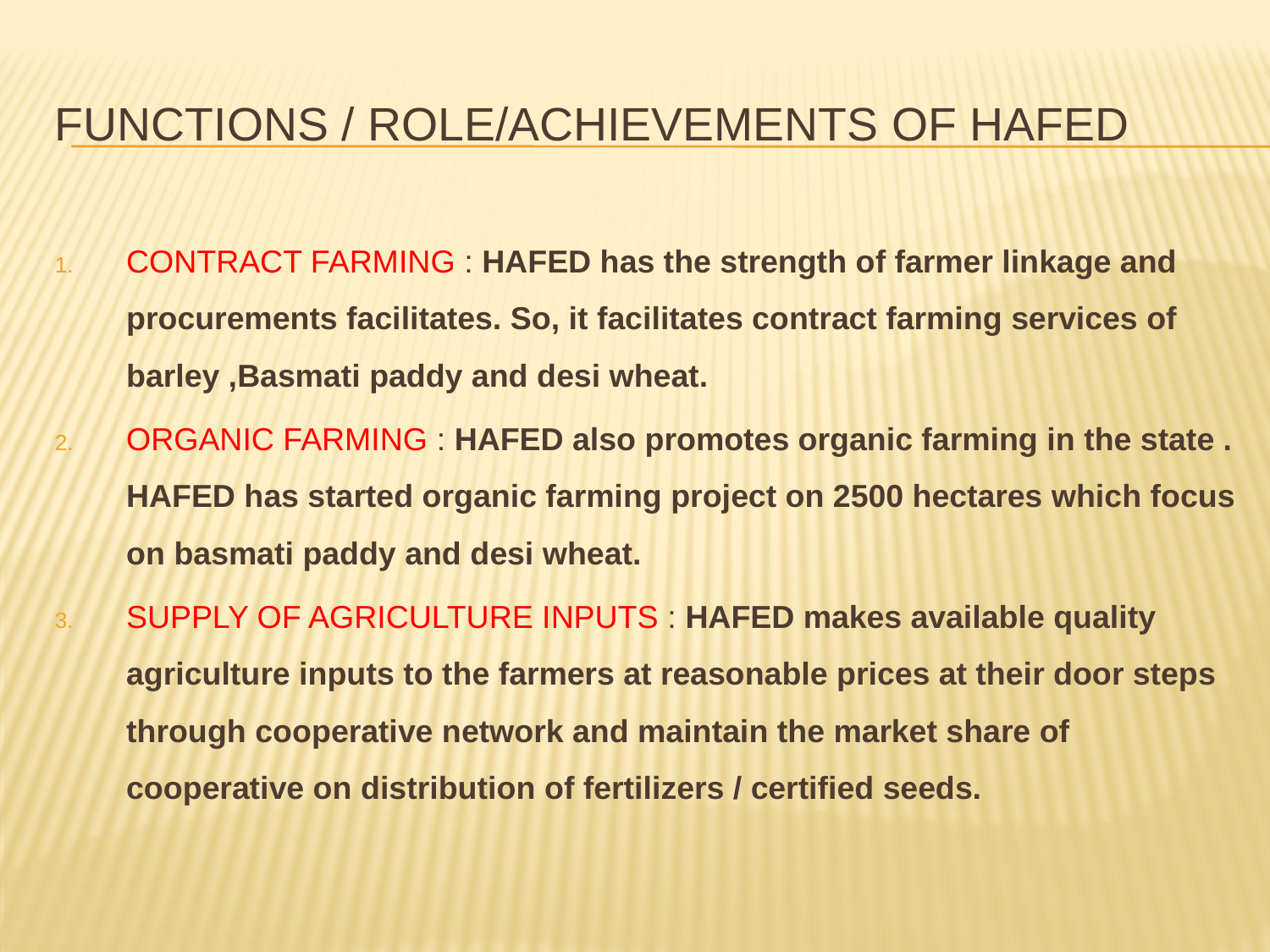

# FUNCTIONS / ROLE/ACHIEVEMENTS OF HAFED
CONTRACT FARMING : HAFED has the strength of farmer linkage and procurements facilitates. So, it facilitates contract farming services of barley ,Basmati paddy and desi wheat.
ORGANIC FARMING : HAFED also promotes organic farming in the state . HAFED has started organic farming project on 2500 hectares which focus on basmati paddy and desi wheat.
SUPPLY OF AGRICULTURE INPUTS : HAFED makes available quality agriculture inputs to the farmers at reasonable prices at their door steps through cooperative network and maintain the market share of cooperative on distribution of fertilizers / certified seeds.